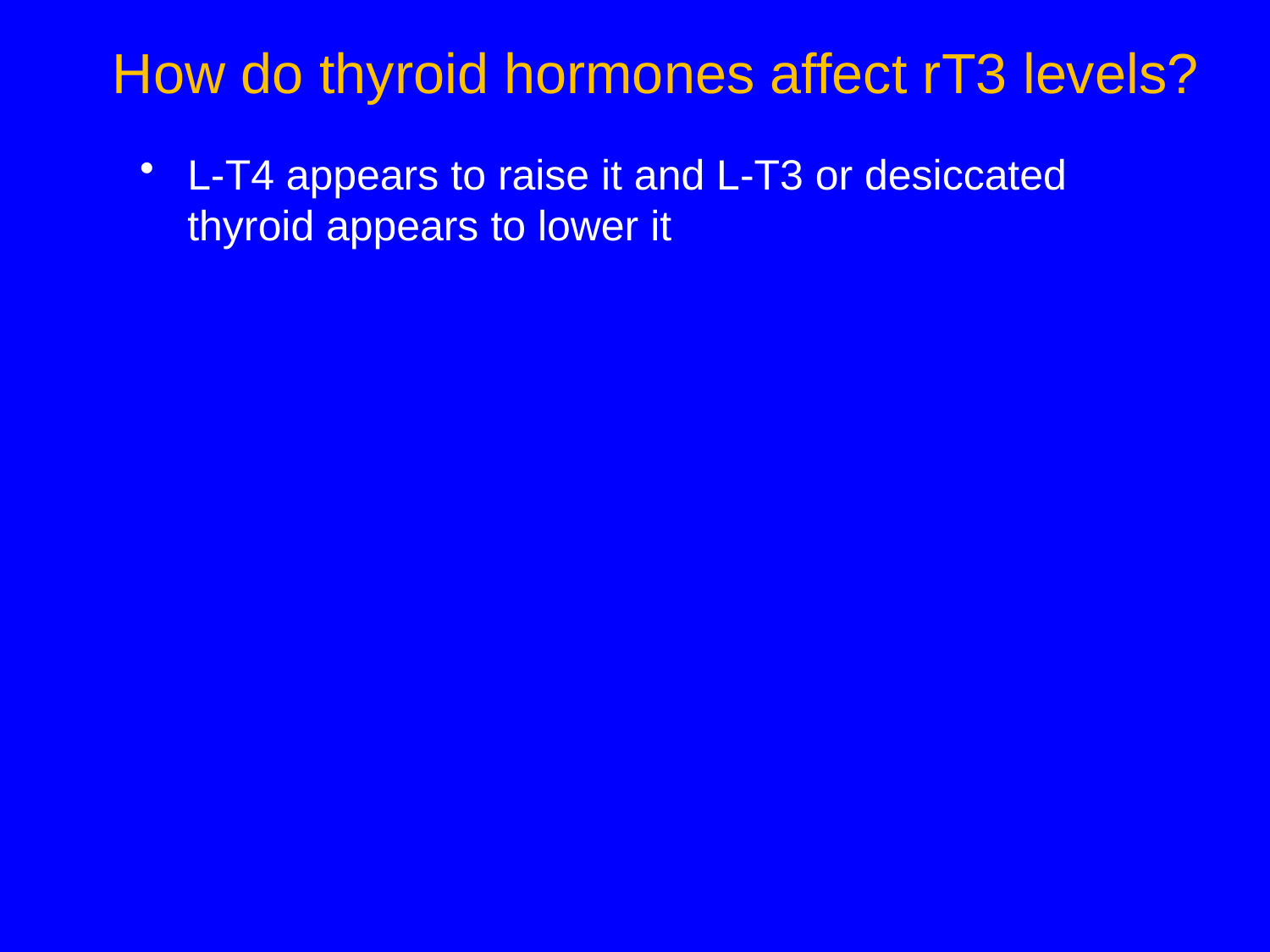

# How do thyroid hormones affect rT3 levels?
L-T4 appears to raise it and L-T3 or desiccated thyroid appears to lower it